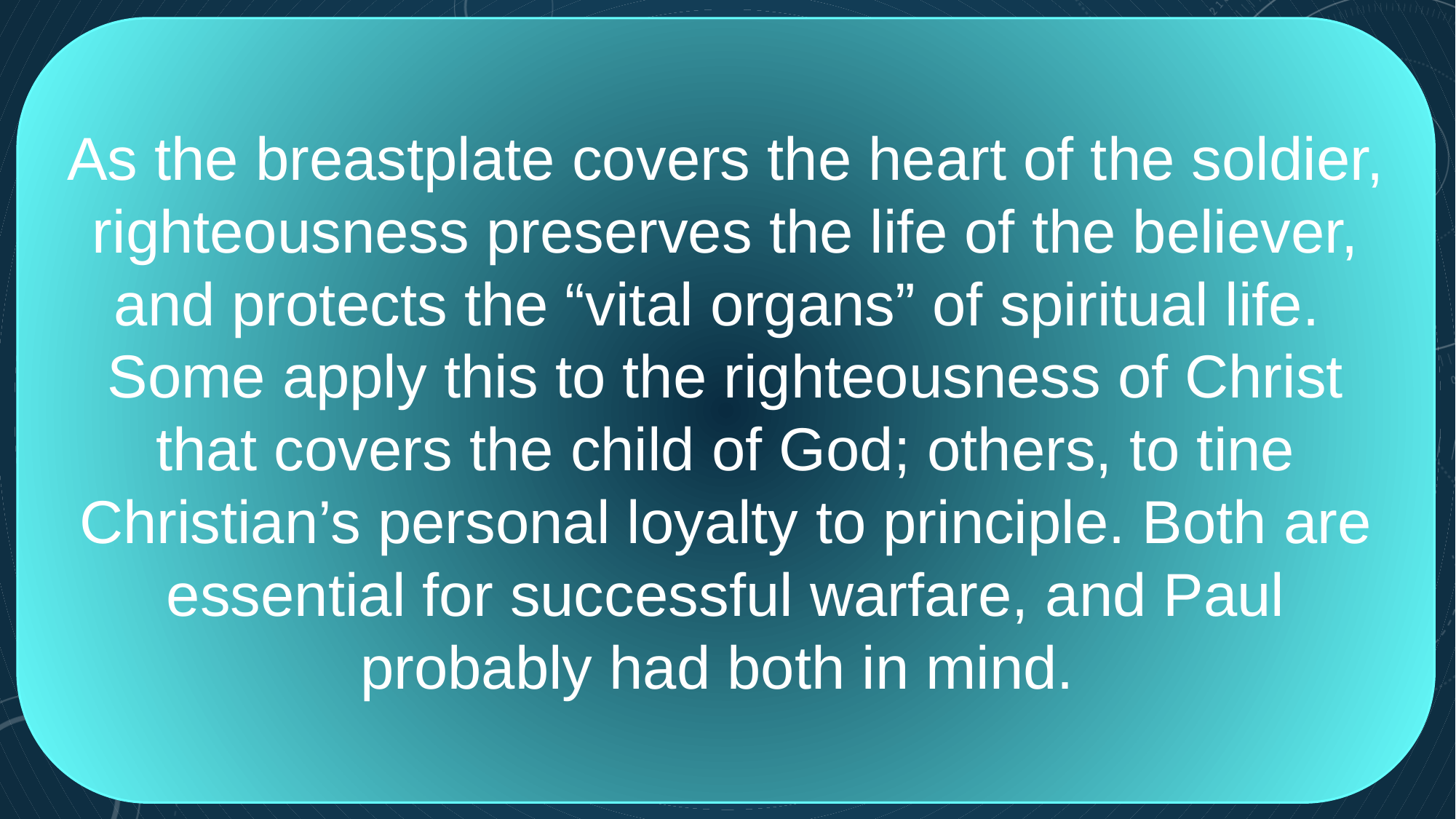

As the breastplate covers the heart of the soldier, righteousness preserves the life of the believer, and protects the “vital organs” of spiritual life.  Some apply this to the righteousness of Christ that covers the child of God; others, to tine Christian’s personal loyalty to principle. Both are essential for successful warfare, and Paul probably had both in mind.